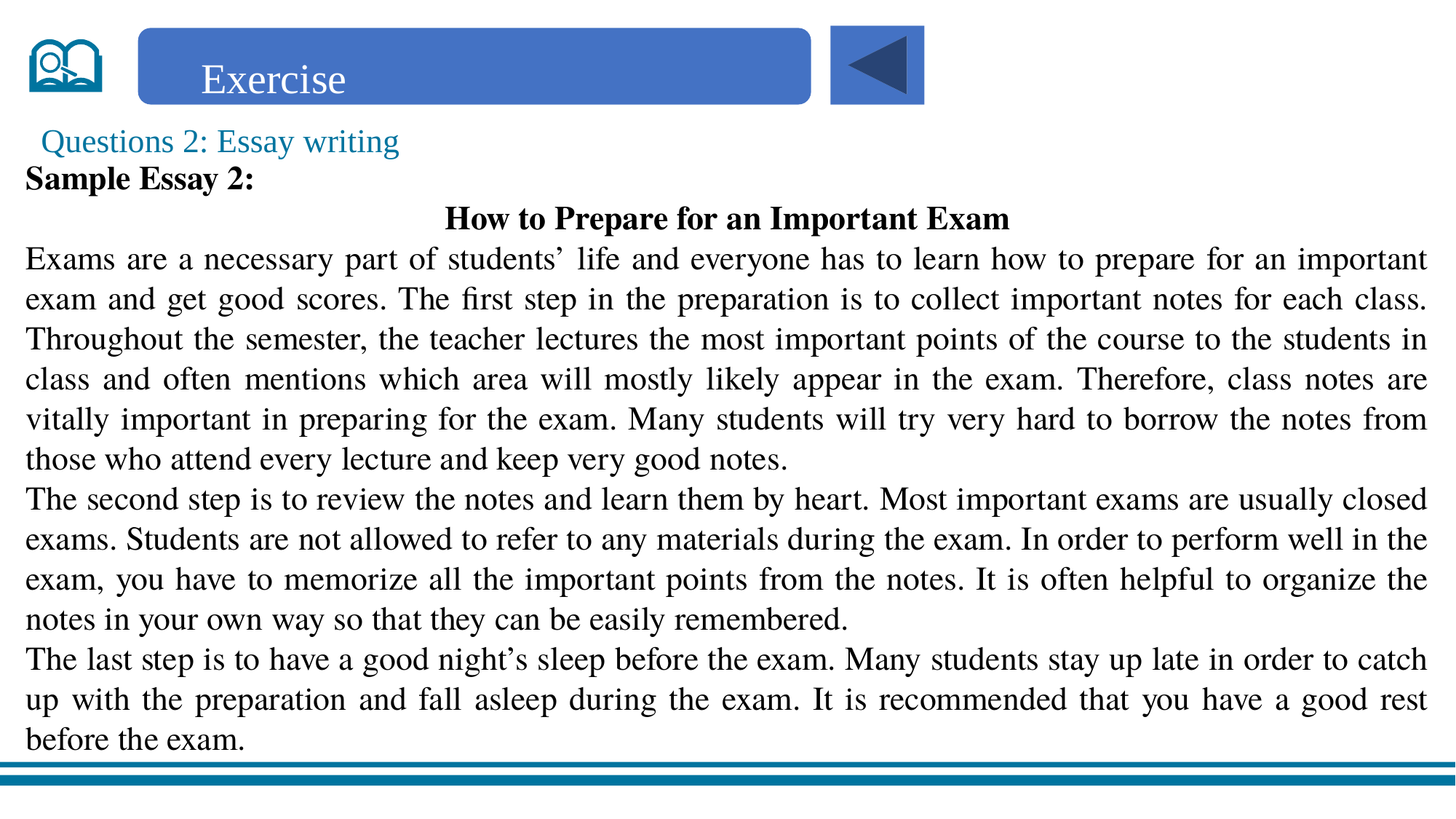

Exercise
Questions 2: Essay writing
Sample Essay 2:
How to Prepare for an Important Exam
Exams are a necessary part of students’ life and everyone has to learn how to prepare for an important exam and get good scores. The first step in the preparation is to collect important notes for each class. Throughout the semester, the teacher lectures the most important points of the course to the students in class and often mentions which area will mostly likely appear in the exam. Therefore, class notes are vitally important in preparing for the exam. Many students will try very hard to borrow the notes from those who attend every lecture and keep very good notes.
The second step is to review the notes and learn them by heart. Most important exams are usually closed exams. Students are not allowed to refer to any materials during the exam. In order to perform well in the exam, you have to memorize all the important points from the notes. It is often helpful to organize the notes in your own way so that they can be easily remembered.
The last step is to have a good night’s sleep before the exam. Many students stay up late in order to catch up with the preparation and fall asleep during the exam. It is recommended that you have a good rest before the exam.